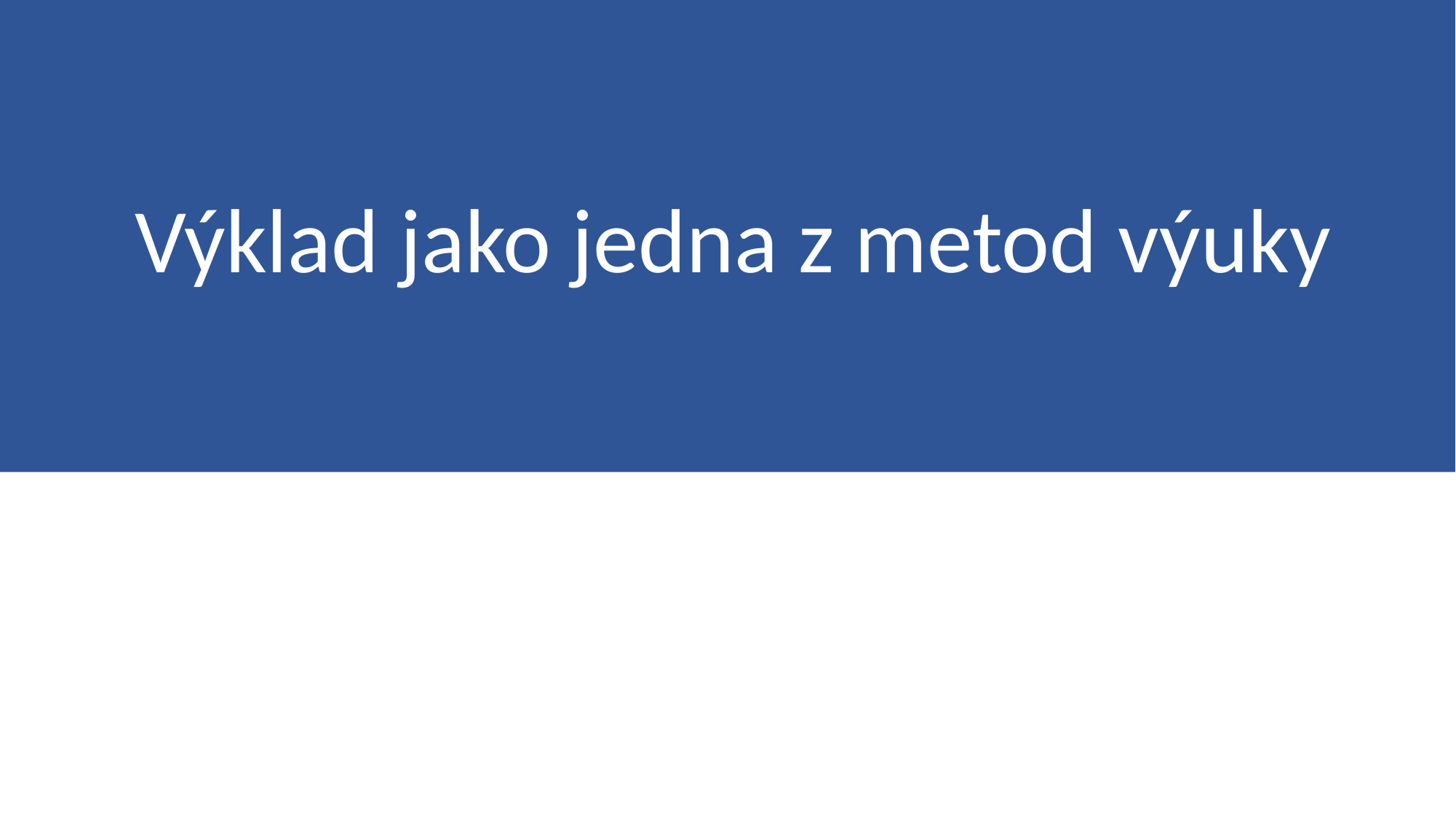

# Výklad jako jedna z metod výuky